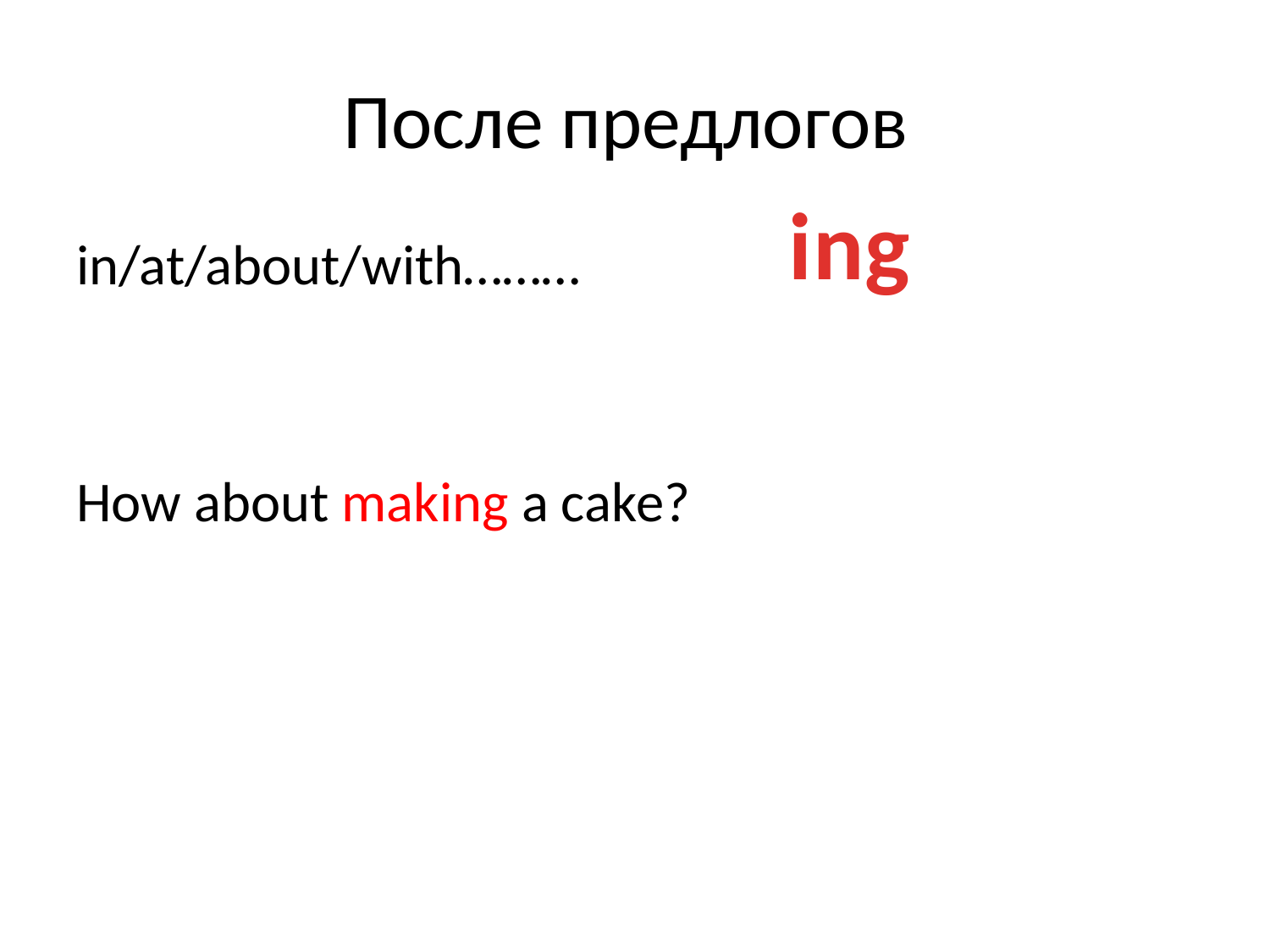

# После предлогов
ing
in/at/about/with………

How about making a cake?